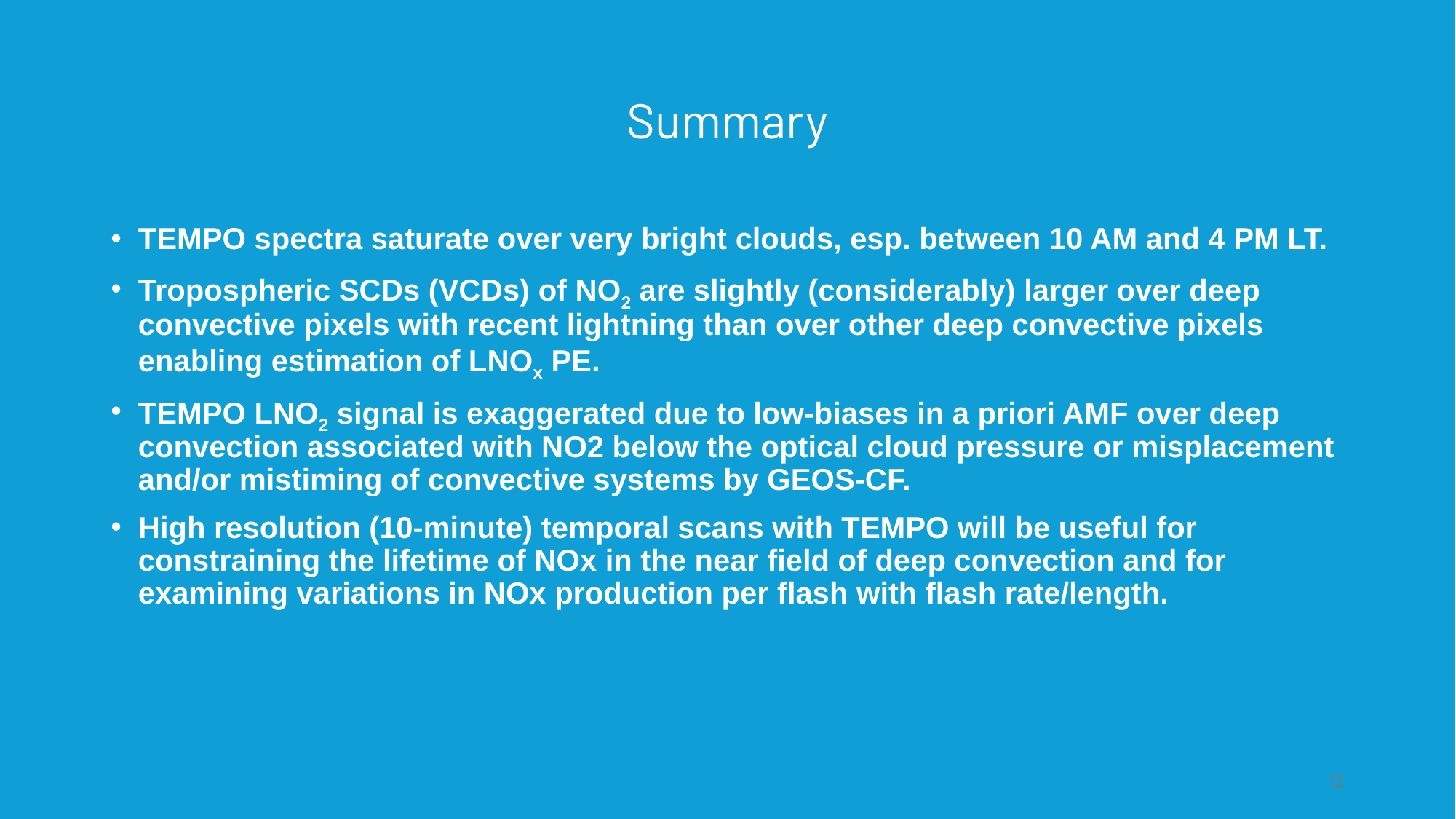

# Summary
TEMPO spectra saturate over very bright clouds, esp. between 10 AM and 4 PM LT.
Tropospheric SCDs (VCDs) of NO2 are slightly (considerably) larger over deep convective pixels with recent lightning than over other deep convective pixels enabling estimation of LNOx PE.
TEMPO LNO2 signal is exaggerated due to low-biases in a priori AMF over deep convection associated with NO2 below the optical cloud pressure or misplacement and/or mistiming of convective systems by GEOS-CF.
High resolution (10-minute) temporal scans with TEMPO will be useful for constraining the lifetime of NOx in the near field of deep convection and for examining variations in NOx production per flash with flash rate/length.

12